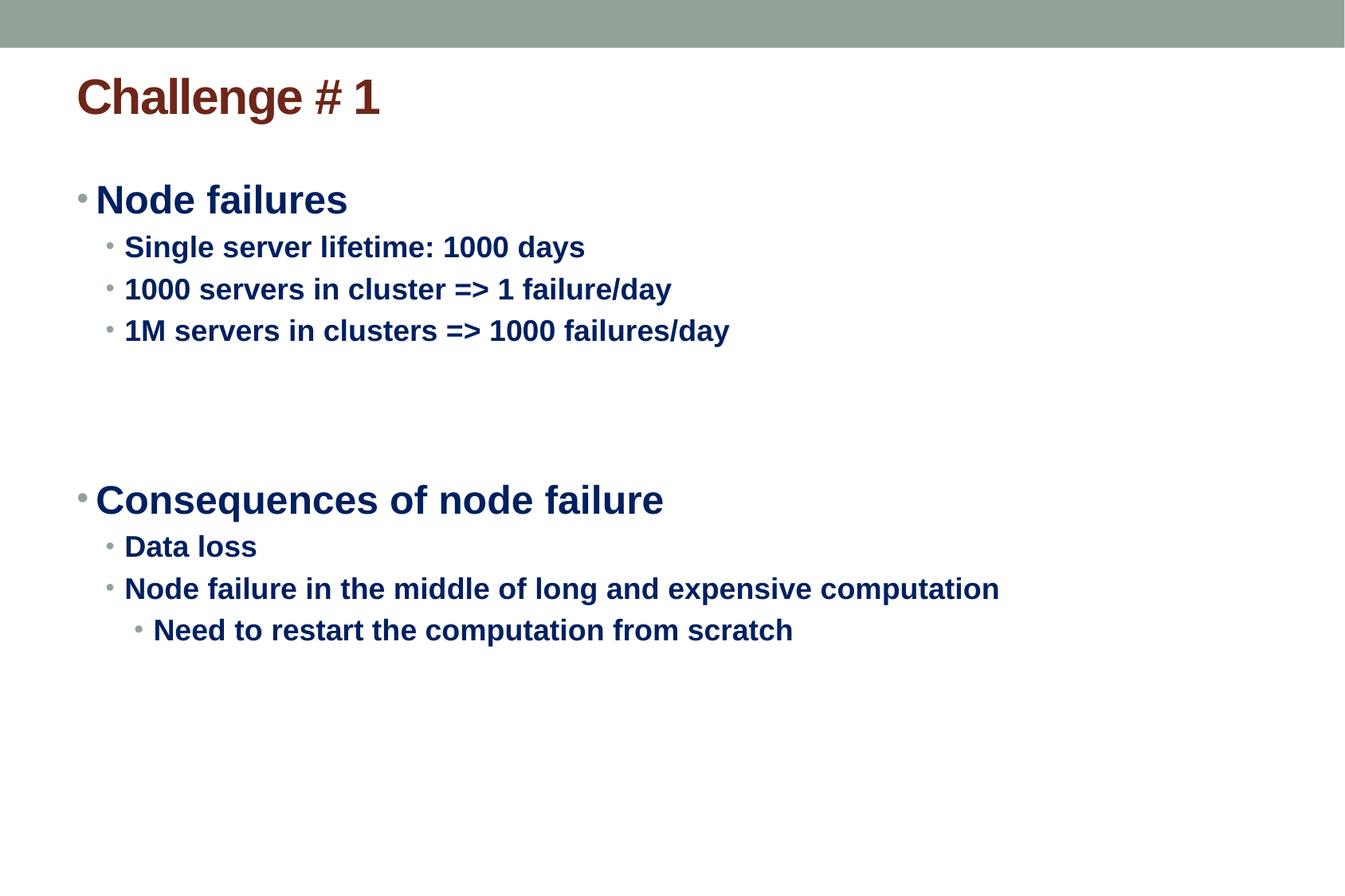

# Challenge # 1
Node failures
Single server lifetime: 1000 days
1000 servers in cluster => 1 failure/day
1M servers in clusters => 1000 failures/day

Consequences of node failure
Data loss
Node failure in the middle of long and expensive computation
Need to restart the computation from scratch